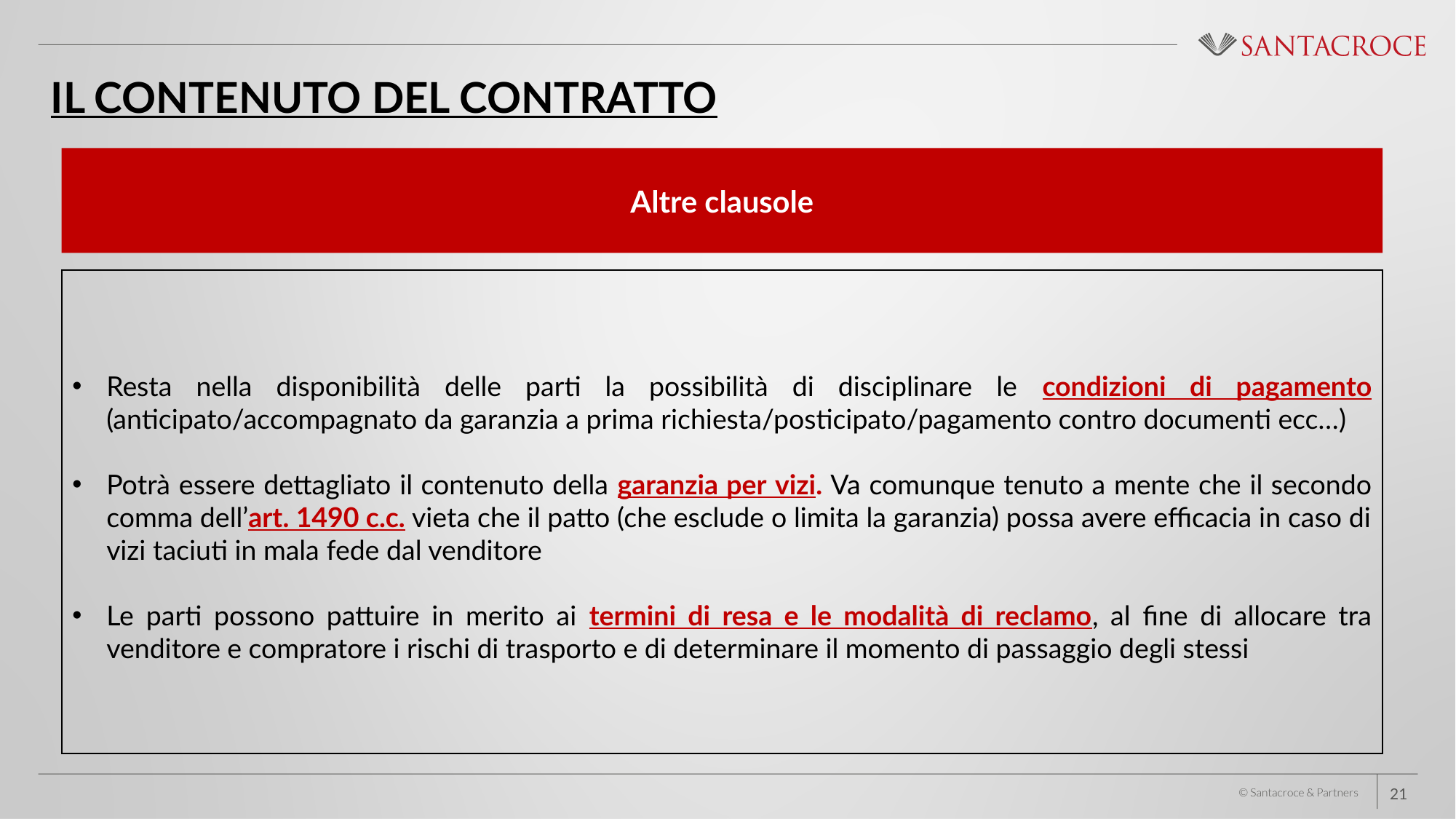

Il contenuto del contratto

Altre clausole

Resta nella disponibilità delle parti la possibilità di disciplinare le condizioni di pagamento (anticipato/accompagnato da garanzia a prima richiesta/posticipato/pagamento contro documenti ecc…)

Potrà essere dettagliato il contenuto della garanzia per vizi. Va comunque tenuto a mente che il secondo comma dell’art. 1490 c.c. vieta che il patto (che esclude o limita la garanzia) possa avere efficacia in caso di vizi taciuti in mala fede dal venditore

Le parti possono pattuire in merito ai termini di resa e le modalità di reclamo, al fine di allocare tra venditore e compratore i rischi di trasporto e di determinare il momento di passaggio degli stessi